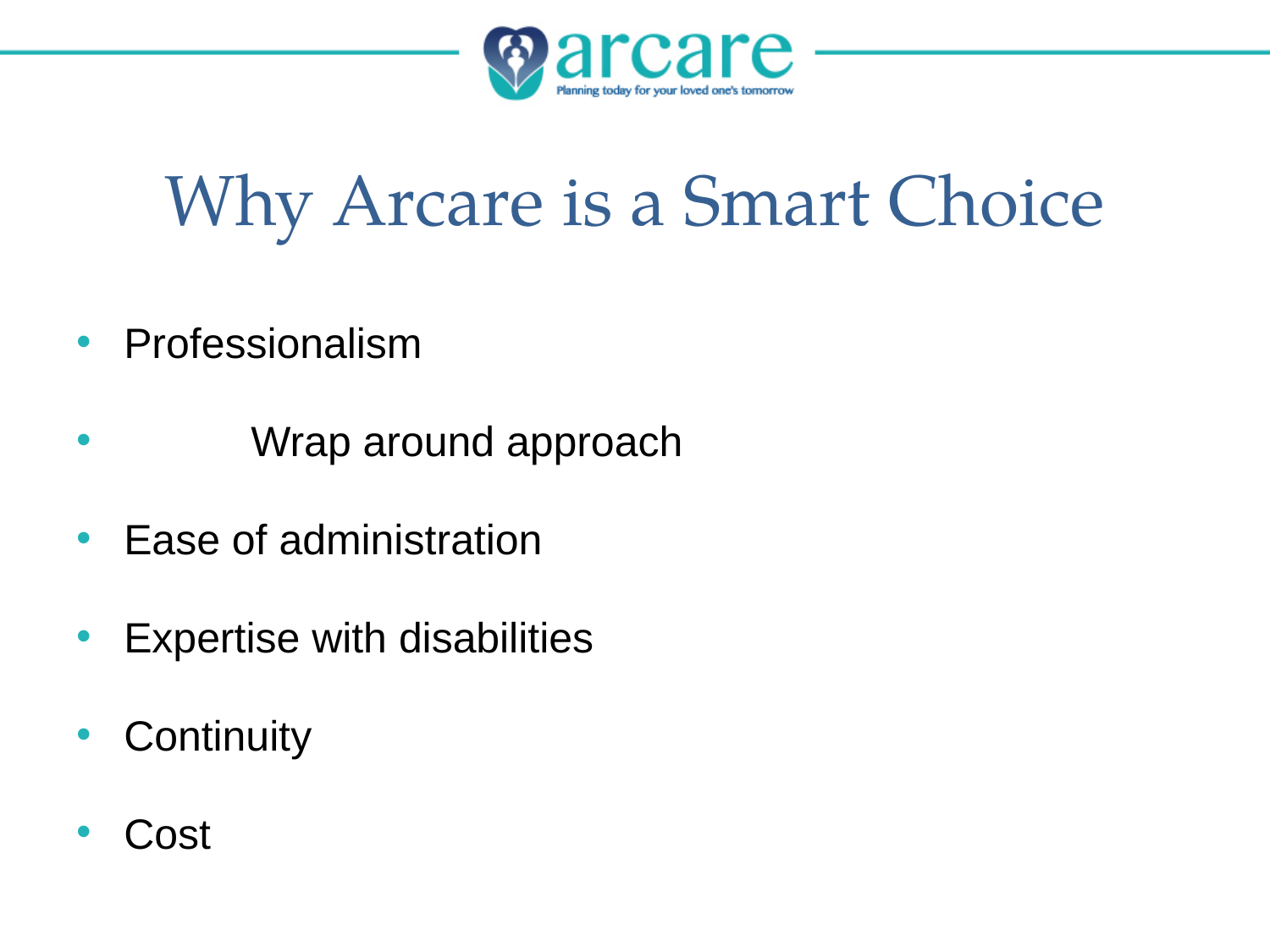

# Why Arcare is a Smart Choice
Professionalism

	Wrap around approach

Ease of administration

Expertise with disabilities

Continuity

Cost